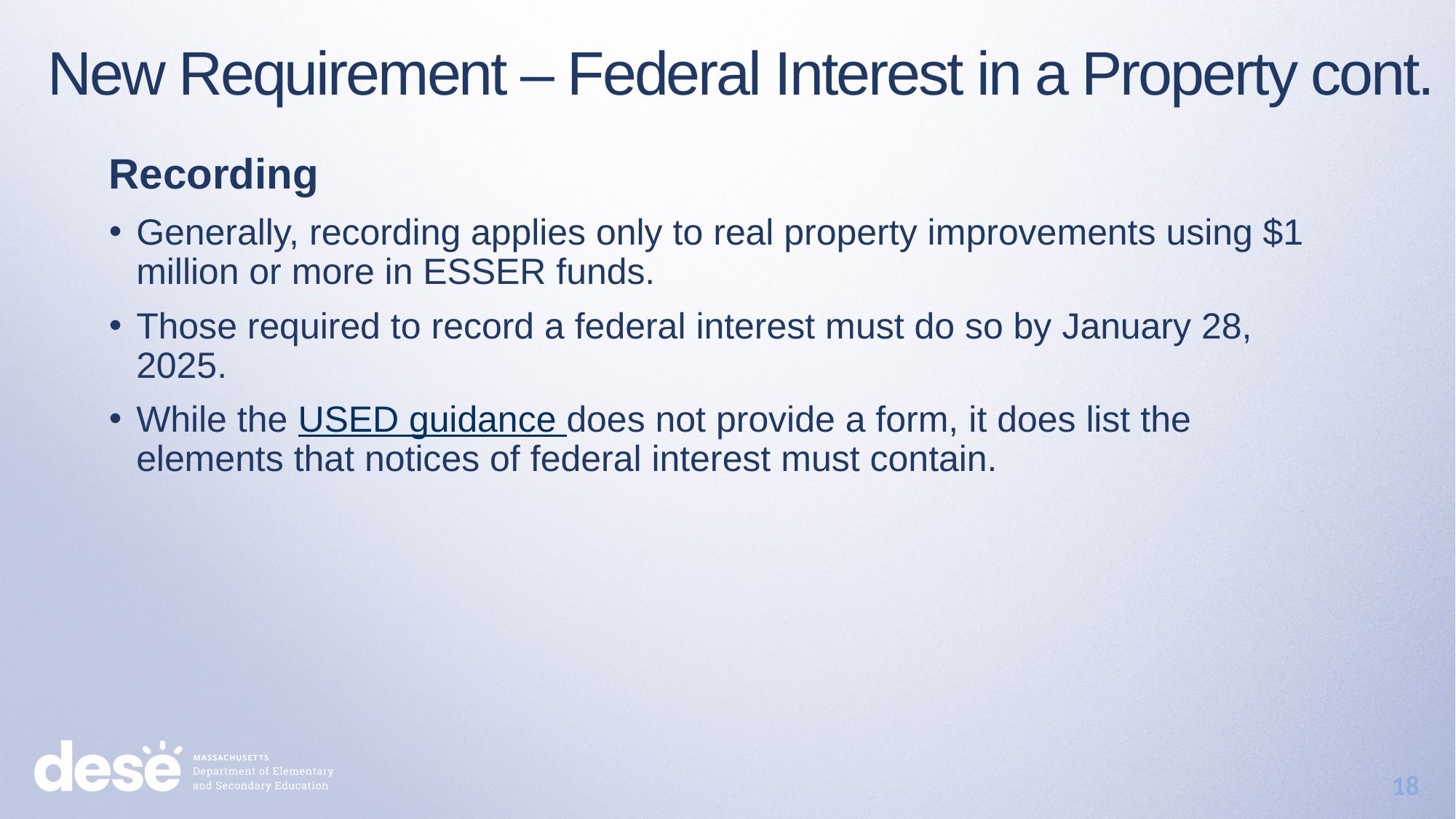

New Requirement – Federal Interest in a Property cont.
Recording
Generally, recording applies only to real property improvements using $1 million or more in ESSER funds.
Those required to record a federal interest must do so by January 28, 2025.
While the USED guidance does not provide a form, it does list the elements that notices of federal interest must contain.

18